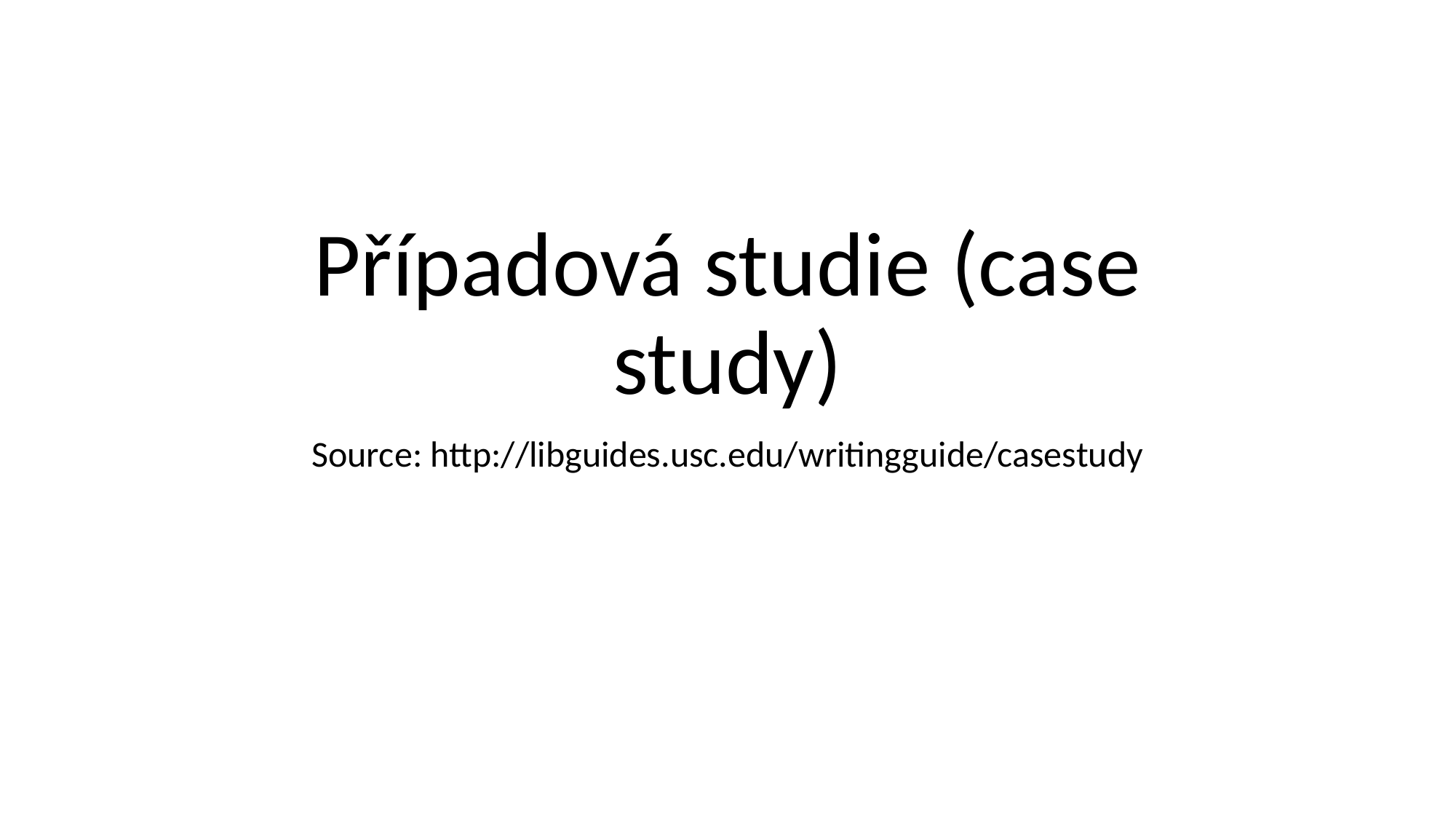

# Případová studie (case study)
Source: http://libguides.usc.edu/writingguide/casestudy